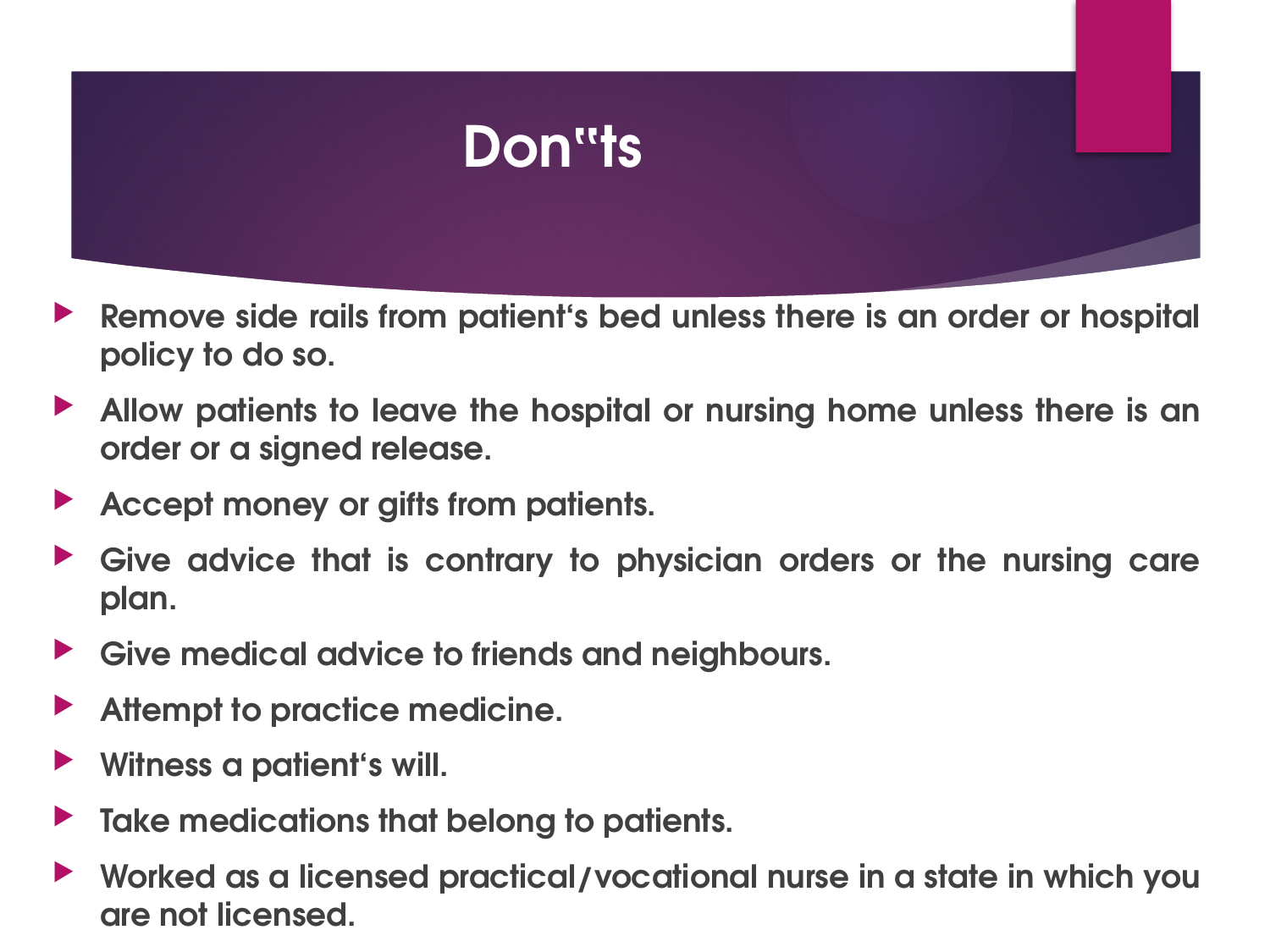

# Don‟ts
Remove side rails from patient‘s bed unless there is an order or hospital policy to do so.
Allow patients to leave the hospital or nursing home unless there is an order or a signed release.
Accept money or gifts from patients.
Give advice that is contrary to physician orders or the nursing care plan.
Give medical advice to friends and neighbours.
Attempt to practice medicine.
Witness a patient‘s will.
Take medications that belong to patients.
Worked as a licensed practical/vocational nurse in a state in which you are not licensed.